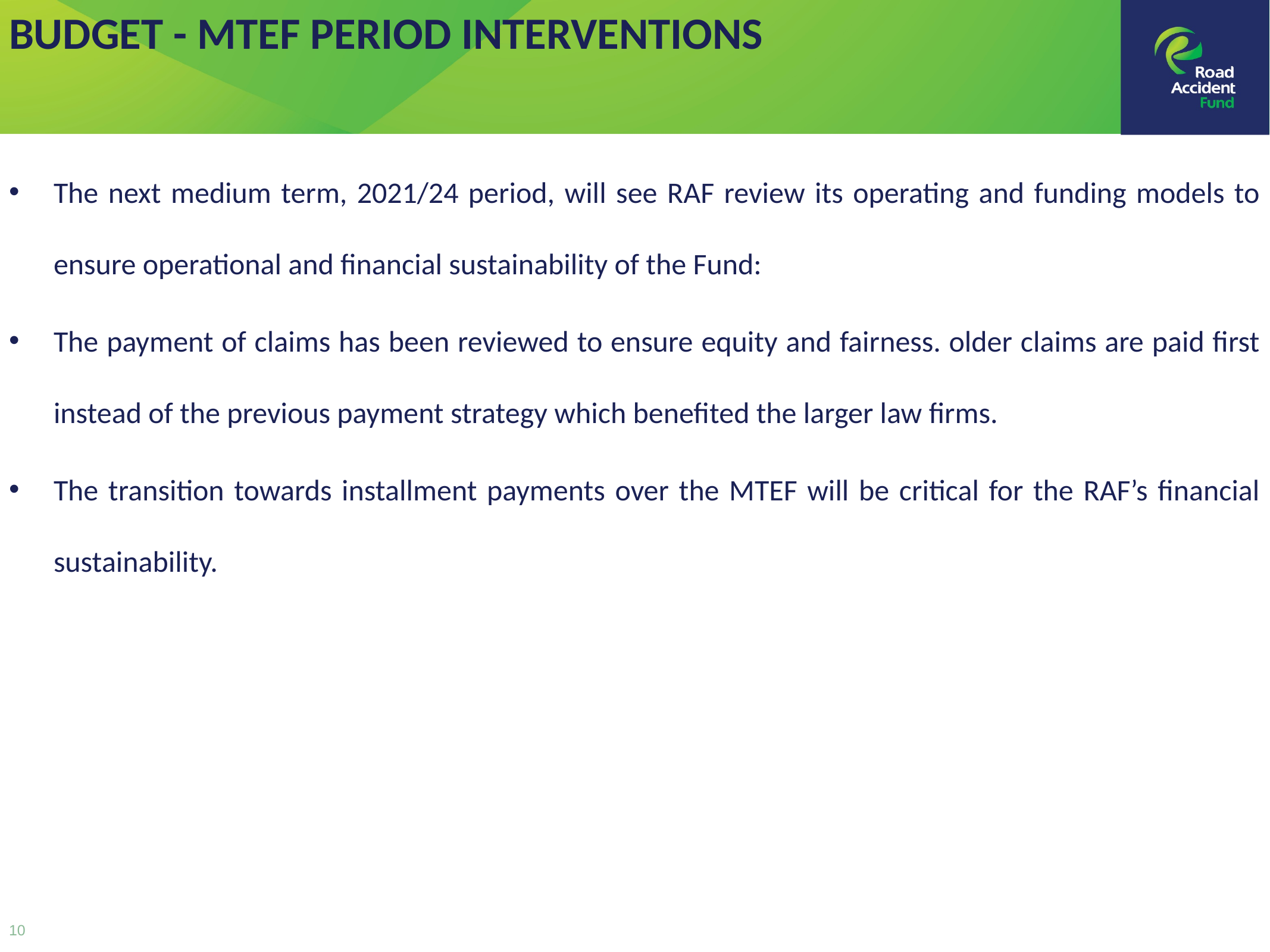

BUDGET - MTEF PERIOD INTERVENTIONS
The next medium term, 2021/24 period, will see RAF review its operating and funding models to ensure operational and financial sustainability of the Fund:
The payment of claims has been reviewed to ensure equity and fairness. older claims are paid first instead of the previous payment strategy which benefited the larger law firms.
The transition towards installment payments over the MTEF will be critical for the RAF’s financial sustainability.

10